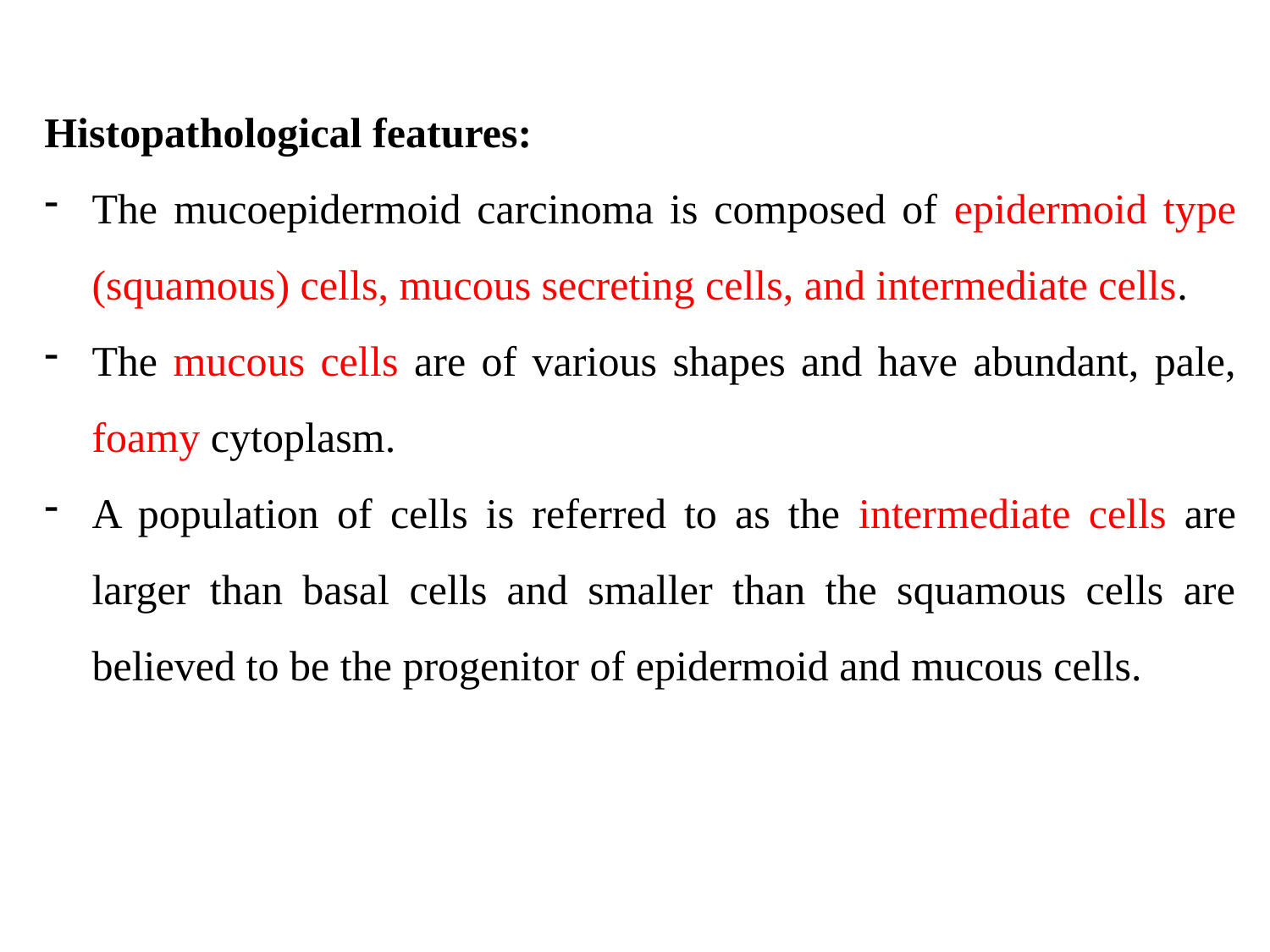

Histopathological features:
The mucoepidermoid carcinoma is composed of epidermoid type (squamous) cells, mucous secreting cells, and intermediate cells.
The mucous cells are of various shapes and have abundant, pale, foamy cytoplasm.
A population of cells is referred to as the intermediate cells are larger than basal cells and smaller than the squamous cells are believed to be the progenitor of epidermoid and mucous cells.